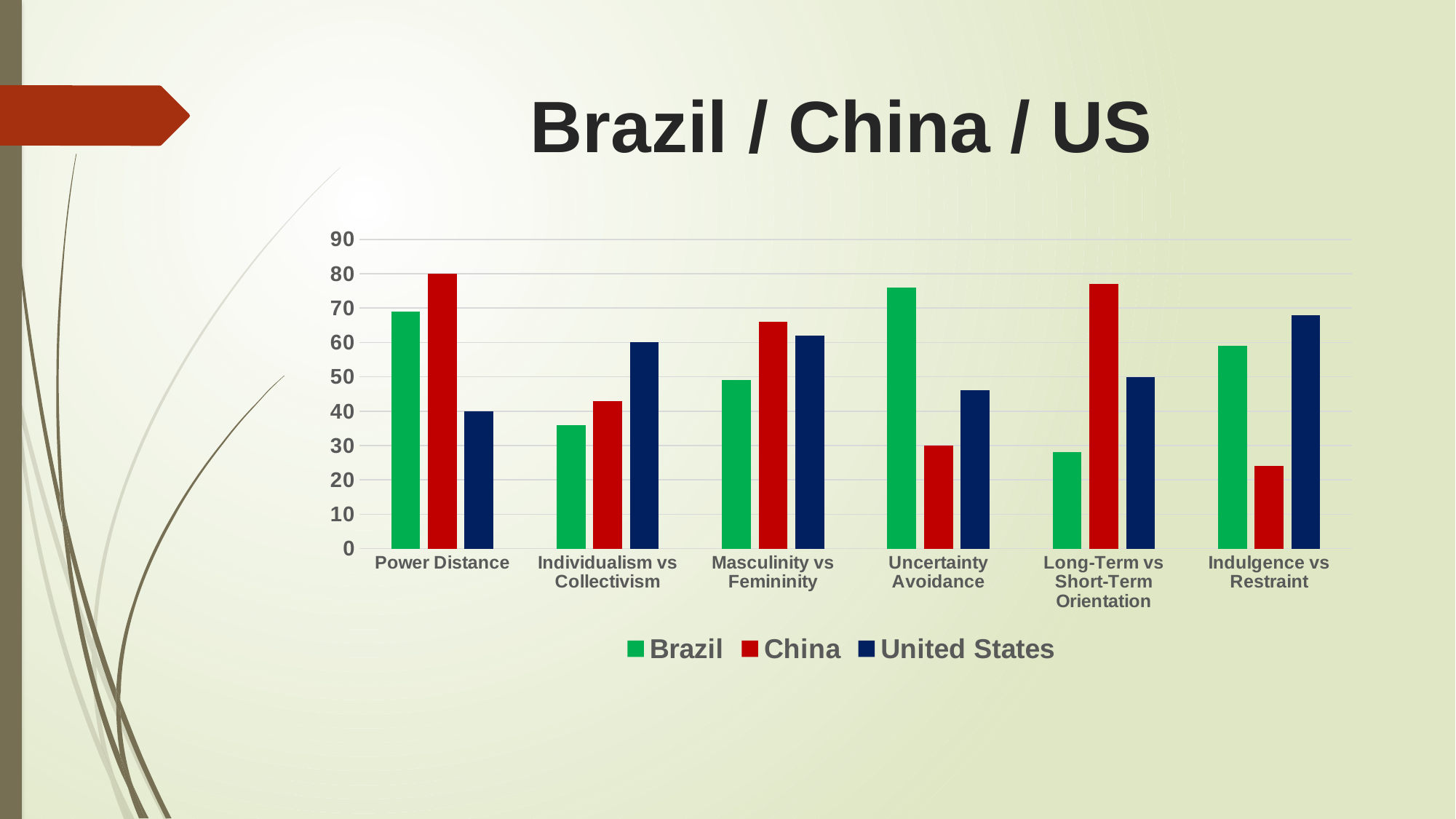

# Brazil / China / US

### Chart

| Category | Brazil | China | United States |
|---|---|---|---|
| Power Distance | 69.0 | 80.0 | 40.0 |
| Individualism vs Collectivism | 36.0 | 43.0 | 60.0 |
| Masculinity vs Femininity | 49.0 | 66.0 | 62.0 |
| Uncertainty Avoidance | 76.0 | 30.0 | 46.0 |
| Long-Term vs Short-Term Orientation | 28.0 | 77.0 | 50.0 |
| Indulgence vs Restraint | 59.0 | 24.0 | 68.0 |